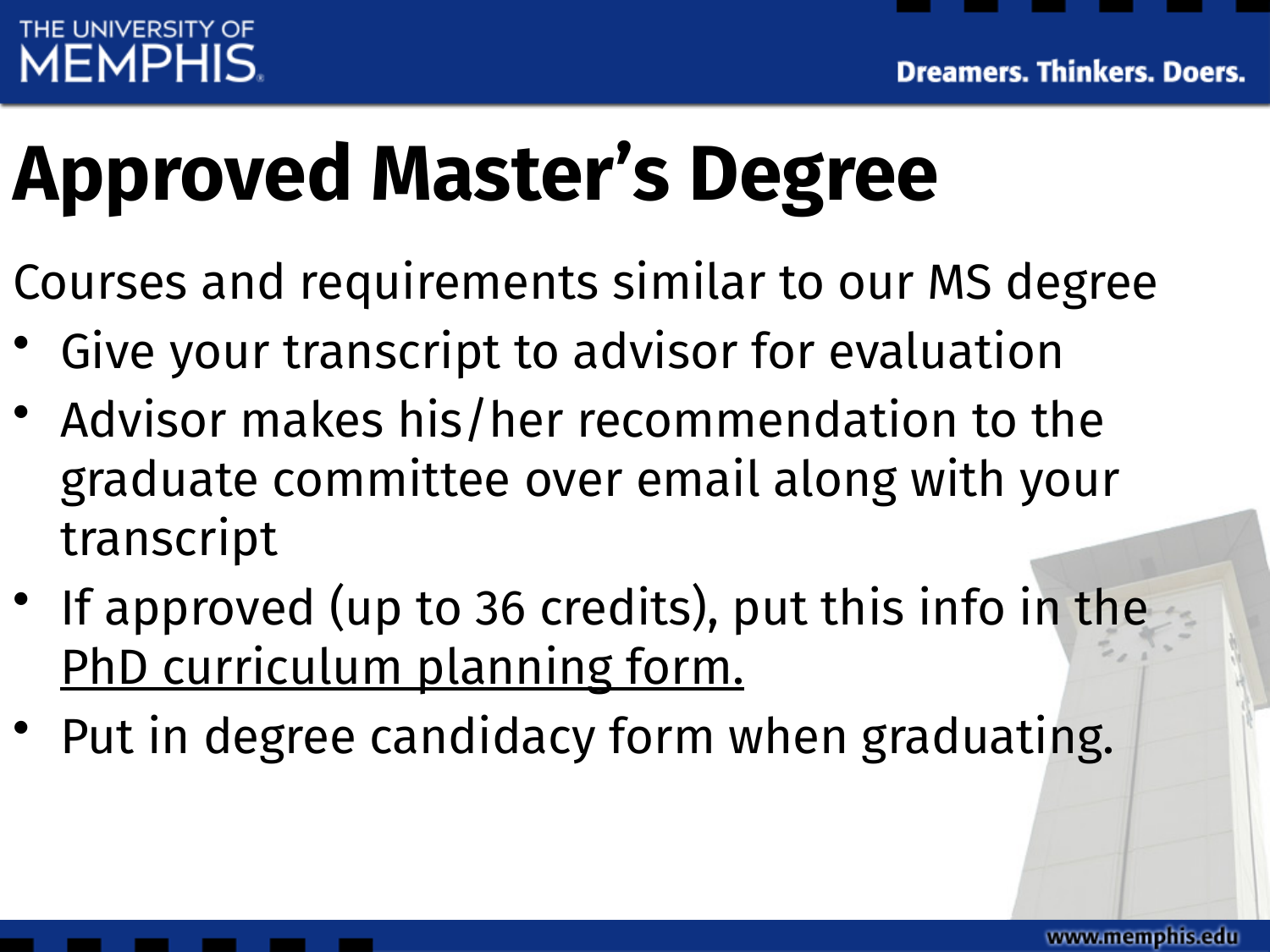

# Approved Master’s Degree
Courses and requirements similar to our MS degree
Give your transcript to advisor for evaluation
Advisor makes his/her recommendation to the graduate committee over email along with your transcript
If approved (up to 36 credits), put this info in the PhD curriculum planning form.
Put in degree candidacy form when graduating.